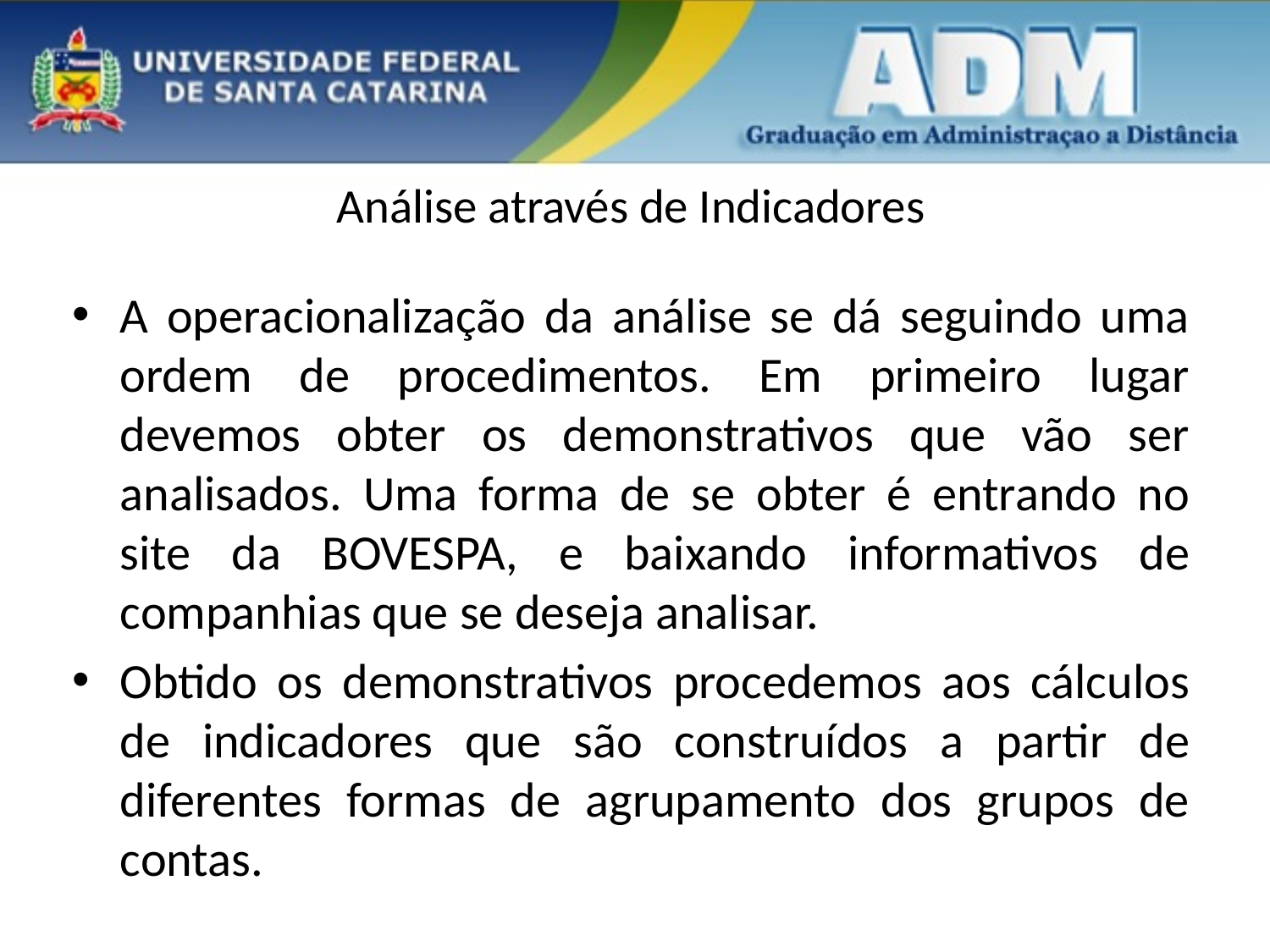

# Análise através de Indicadores
A operacionalização da análise se dá seguindo uma ordem de procedimentos. Em primeiro lugar devemos obter os demonstrativos que vão ser analisados. Uma forma de se obter é entrando no site da BOVESPA, e baixando informativos de companhias que se deseja analisar.
Obtido os demonstrativos procedemos aos cálculos de indicadores que são construídos a partir de diferentes formas de agrupamento dos grupos de contas.